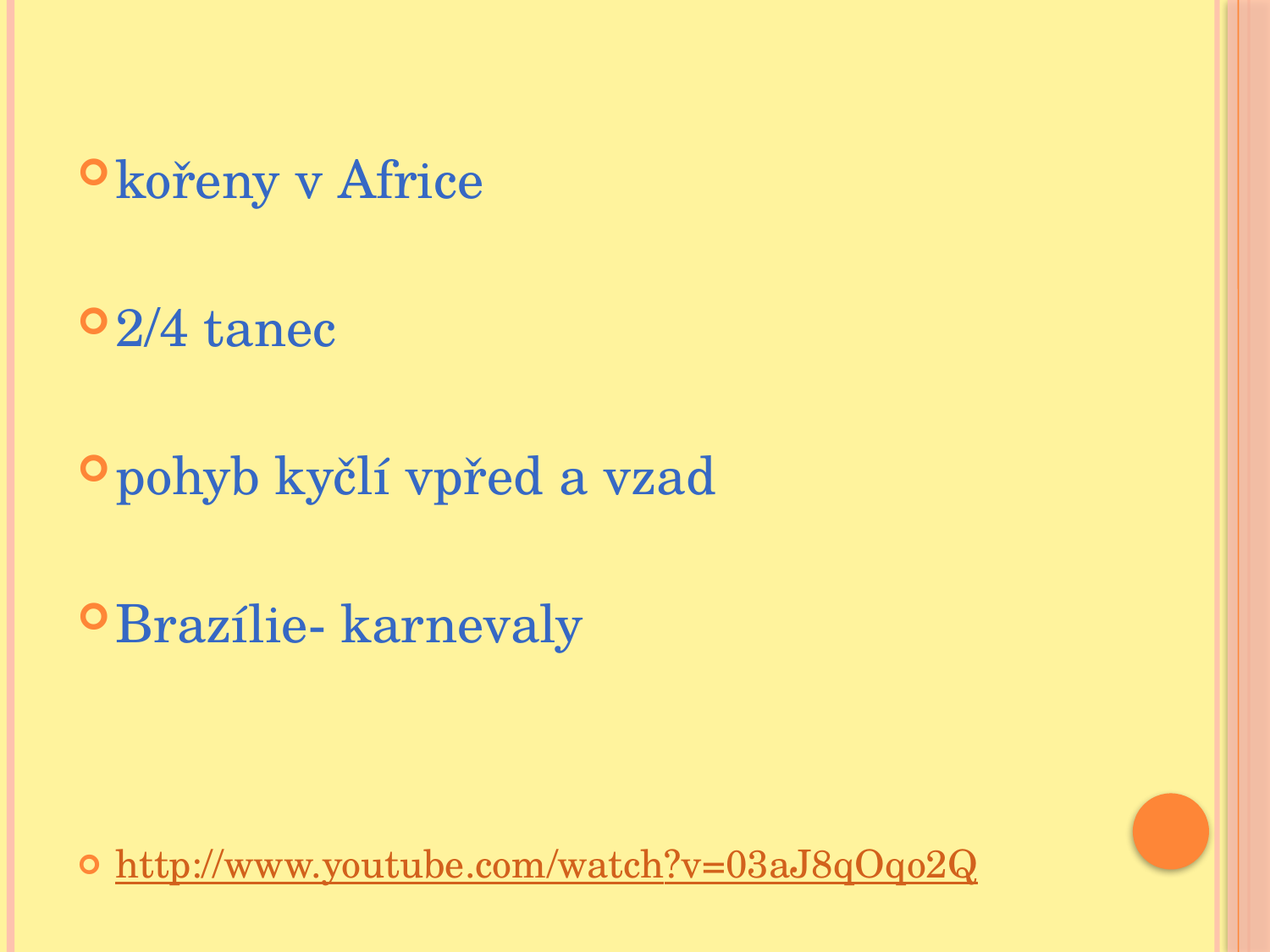

#
kořeny v Africe

2/4 tanec

pohyb kyčlí vpřed a vzad

Brazílie- karnevaly

http://www.youtube.com/watch?v=03aJ8qOqo2Q